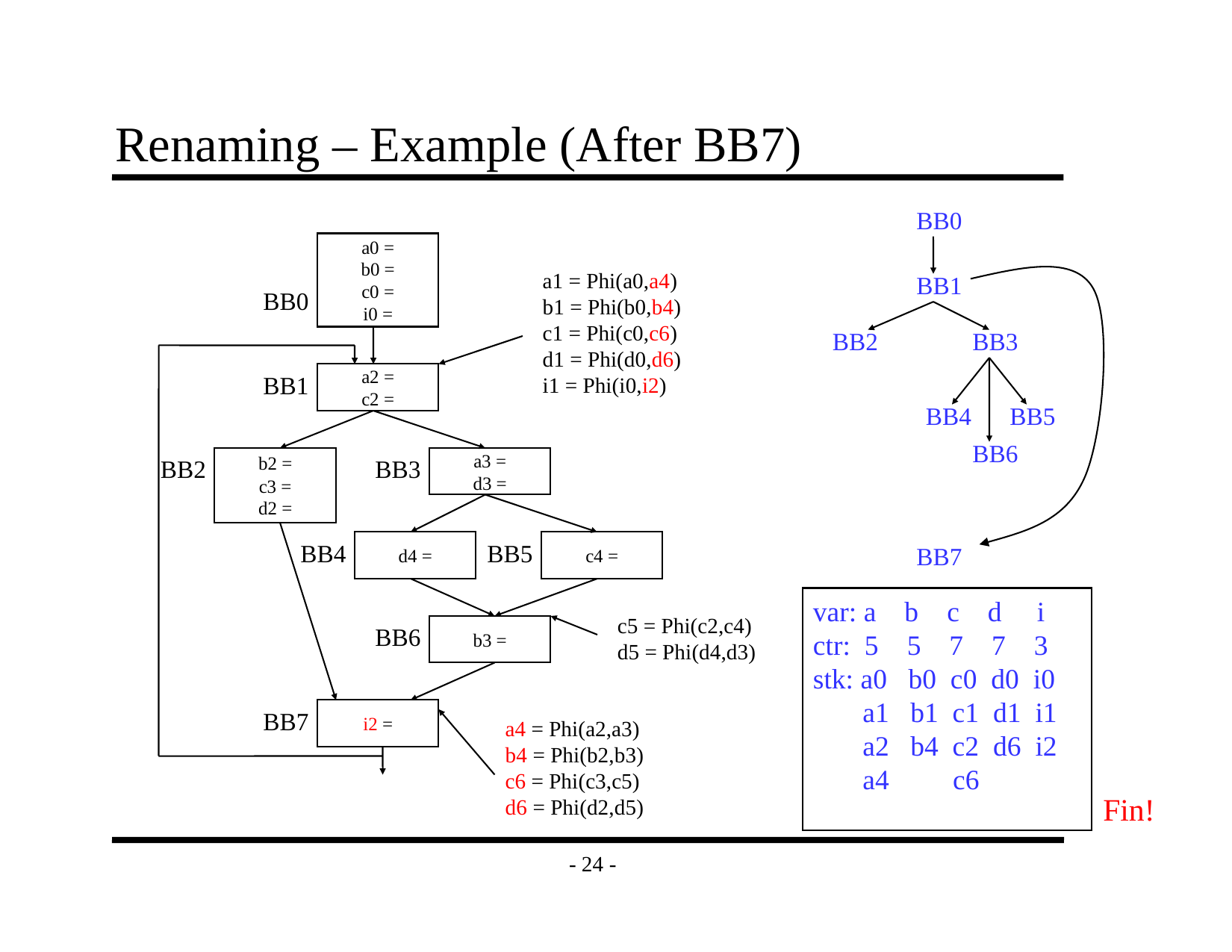

# Renaming – Example (After BB7)
BB0
a0 =
b0 =
c0 =
i0 =

a1 = Phi(a0,a4)
b1 = Phi(b0,b4)
c1 = Phi(c0,c6)
d1 = Phi(d0,d6)
i1 = Phi(i0,i2)
BB1
BB0

BB2
BB3

BB1
a2 =
c2 =
BB4
BB5

BB6
BB2
b2 =
c3 =
d2 =
BB3
a3 =
d3 =

BB4
d4 =
BB5
c4 =
BB7

var: a    b    c    d     i
ctr:  5    5    7    7    3
stk: a0   b0  c0  d0  i0
       a1   b1  c1  d1  i1
       a2   b4  c2  d6  i2
       a4         c6

c5 = Phi(c2,c4)
d5 = Phi(d4,d3)
BB6
b3 =

BB7
i2 =

a4 = Phi(a2,a3)
b4 = Phi(b2,b3)
c6 = Phi(c3,c5)
d6 = Phi(d2,d5)

Fin!